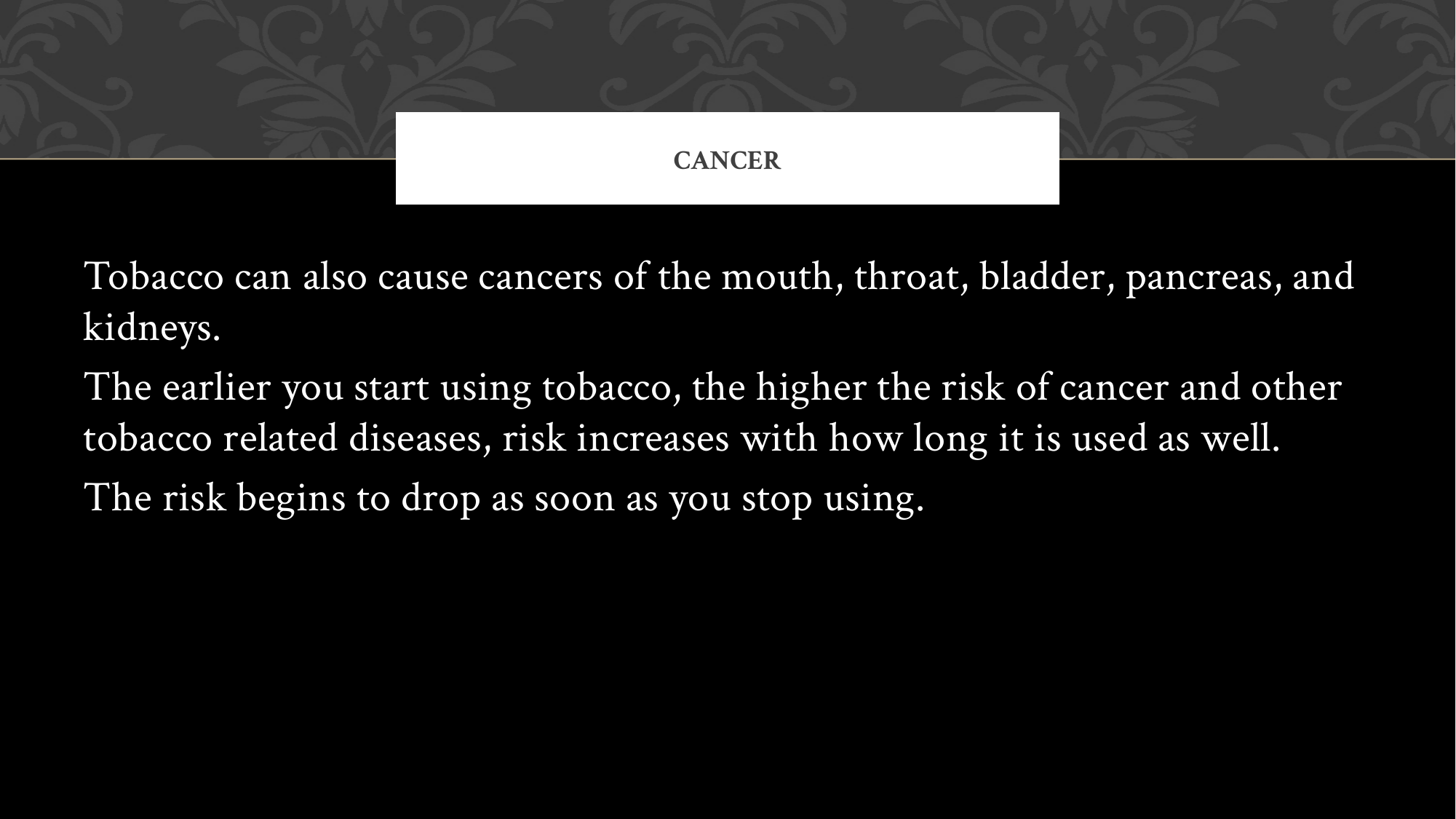

# Cancer
Tobacco can also cause cancers of the mouth, throat, bladder, pancreas, and kidneys.
The earlier you start using tobacco, the higher the risk of cancer and other tobacco related diseases, risk increases with how long it is used as well.
The risk begins to drop as soon as you stop using.